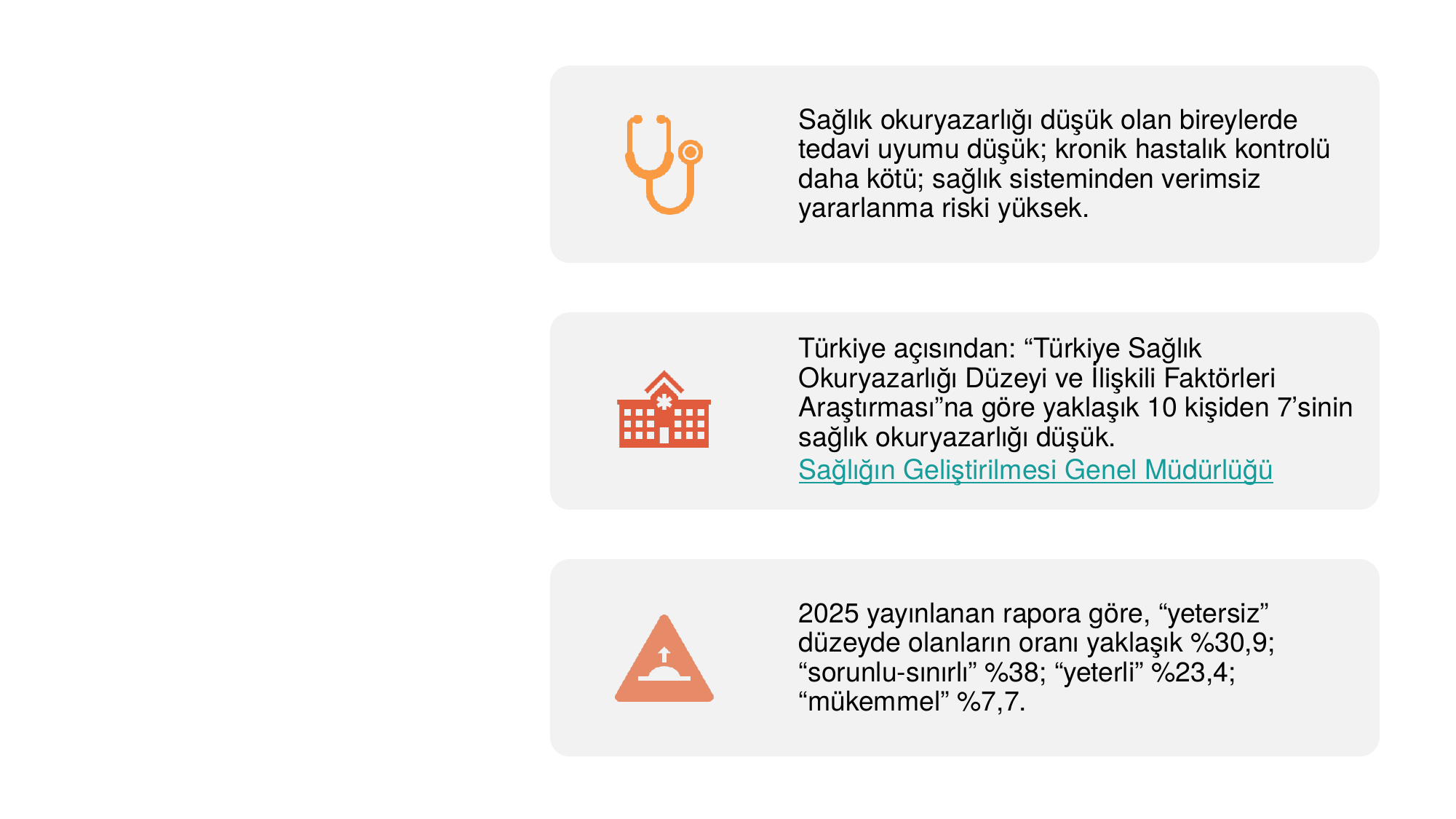

#
Sağlık okuryazarlığı düşük olan bireylerde tedavi uyumu düşük; kronik hastalık kontrolü daha kötü; sağlık sisteminden verimsiz yararlanma riski yüksek.
Türkiye açısından: “Türkiye Sağlık Okuryazarlığı Düzeyi ve İlişkili Faktörleri Araştırması”na göre yaklaşık 10 kişiden 7’sinin sağlık okuryazarlığı düşük. Sağlığın Geliştirilmesi Genel Müdürlüğü
2025 yayınlanan rapora göre, “yetersiz” düzeyde olanların oranı yaklaşık %30,9; “sorunlu-sınırlı” %38; “yeterli” %23,4; “mükemmel” %7,7.